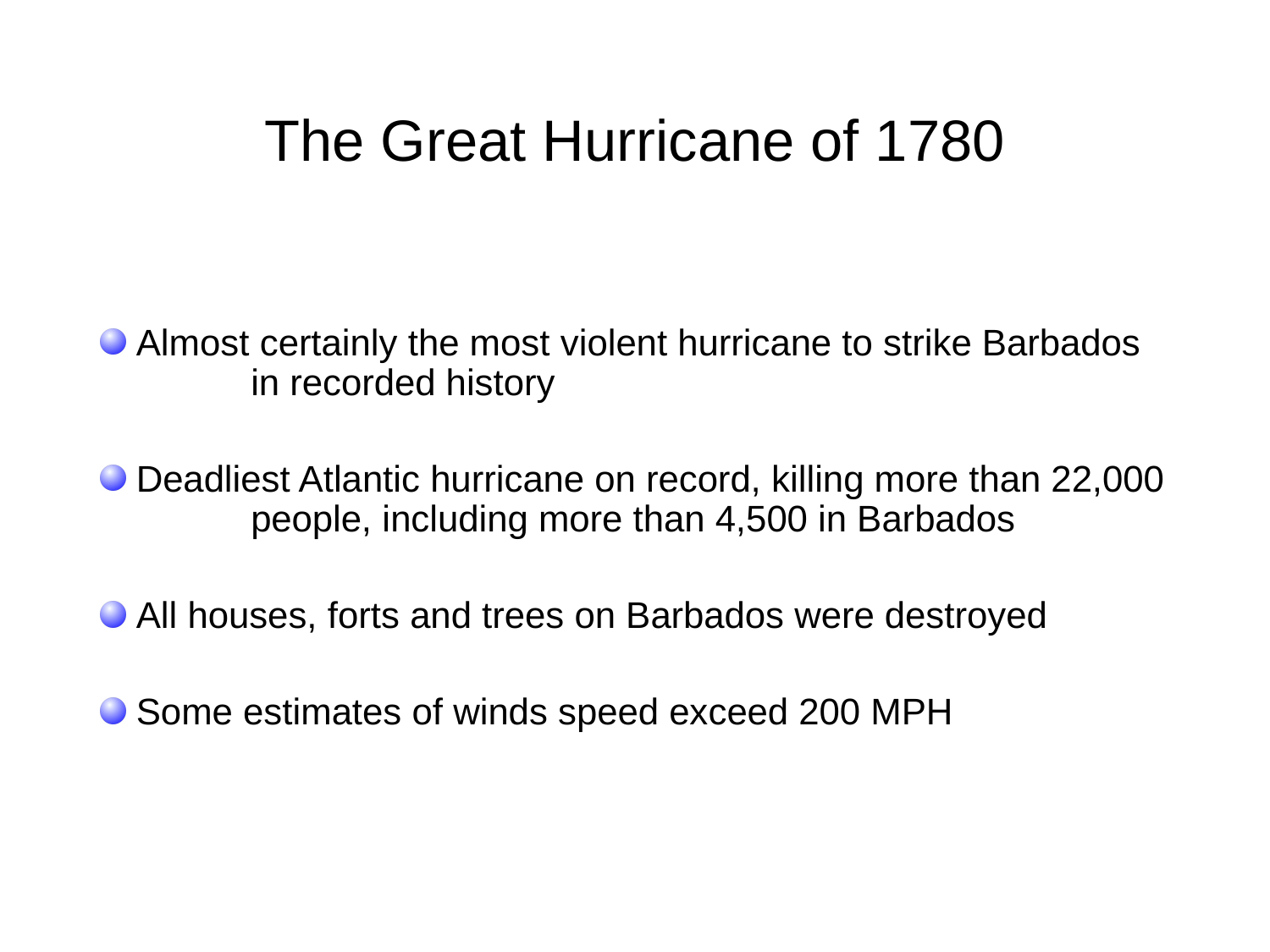

# The Great Hurricane of 1780
 Almost certainly the most violent hurricane to strike Barbados 	in recorded history
 Deadliest Atlantic hurricane on record, killing more than 22,000 	people, including more than 4,500 in Barbados
 All houses, forts and trees on Barbados were destroyed
 Some estimates of winds speed exceed 200 MPH